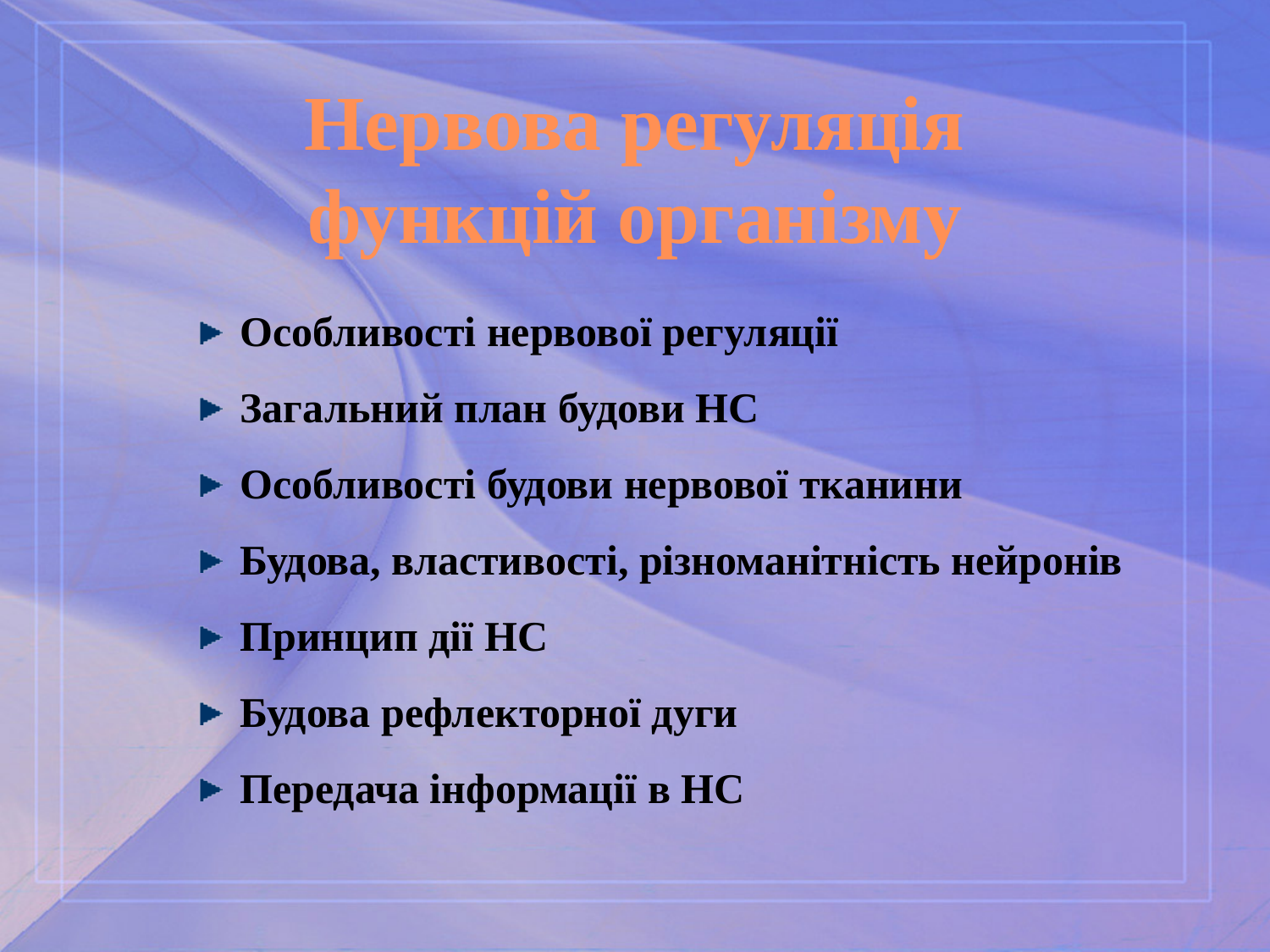

Нервова регуляція
функцій організму
Особливості нервової регуляції
Загальний план будови НС
Особливості будови нервової тканини
Будова, властивості, різноманітність нейронів
Принцип дії НС
Будова рефлекторної дуги
Передача інформації в НС